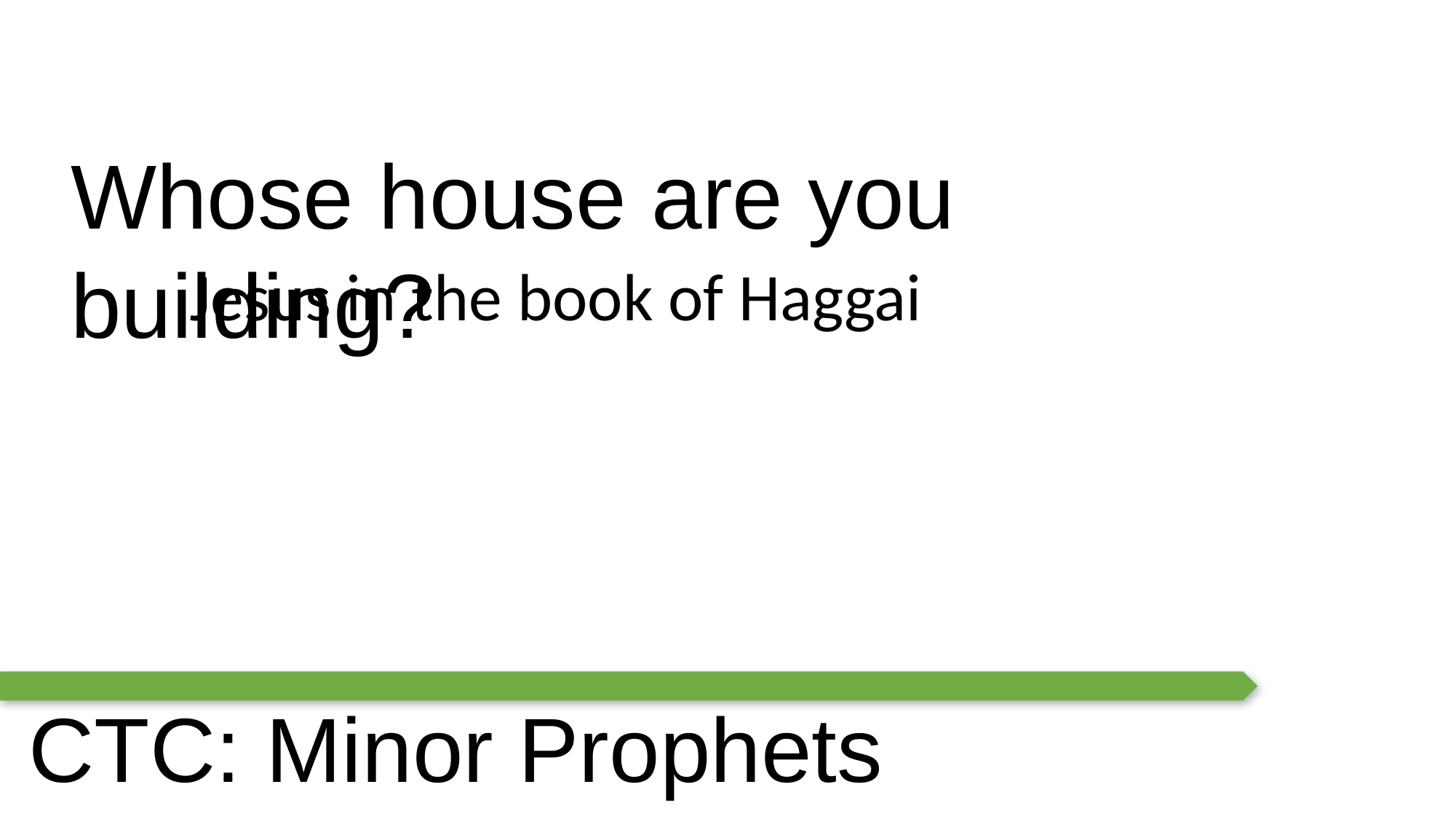

Whose house are you building?
Jesus in the book of Haggai

CTC: Minor Prophets